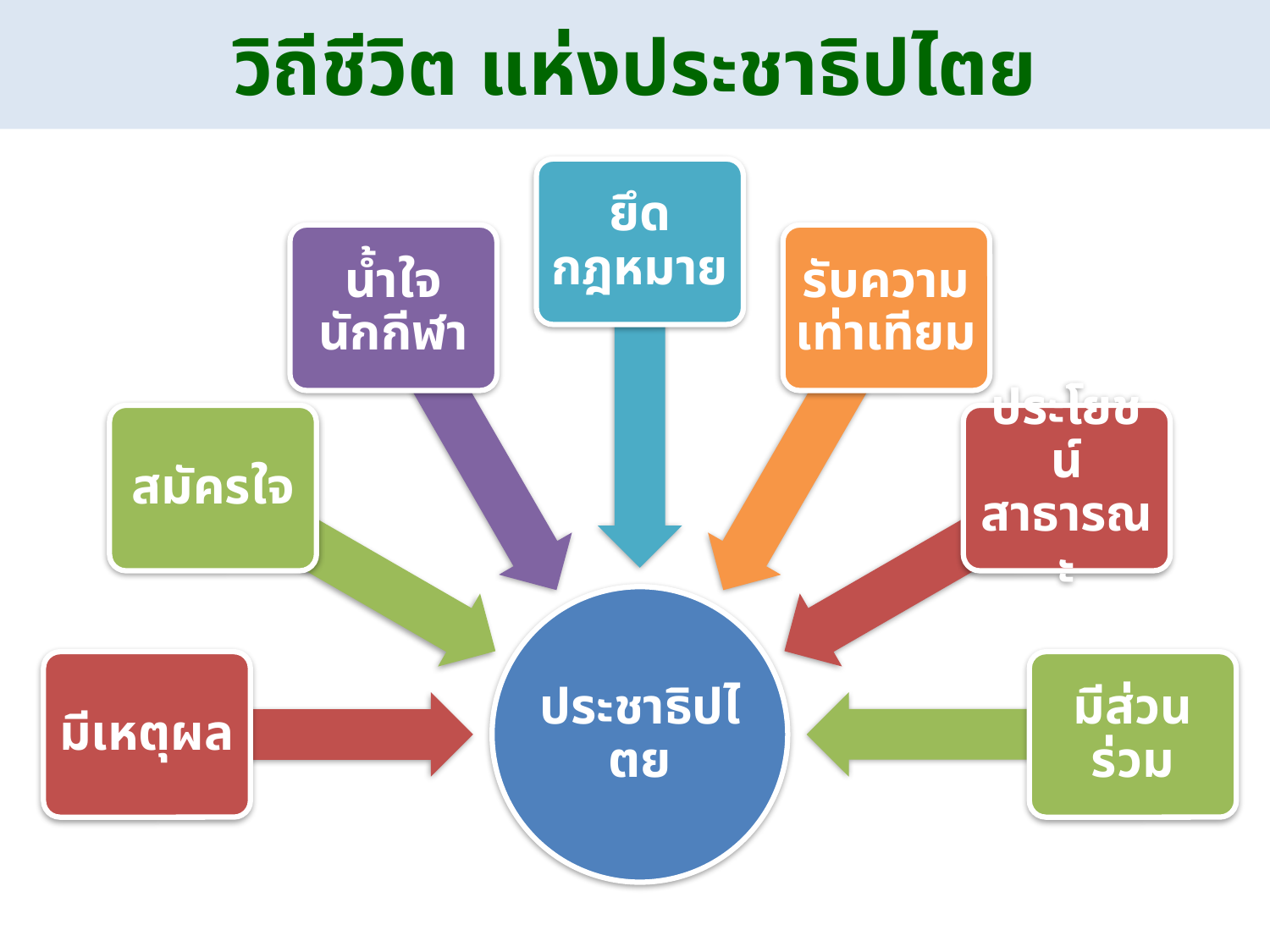

# วิถีชีวิต แห่งประชาธิปไตย
ประชาธิปไตย
มีเหตุผล
สมัครใจ
น้ำใจนักกีฬา
ยึดกฎหมาย
รับความเท่าเทียม
ประโยชน์สาธารณะ
มีส่วนร่วม